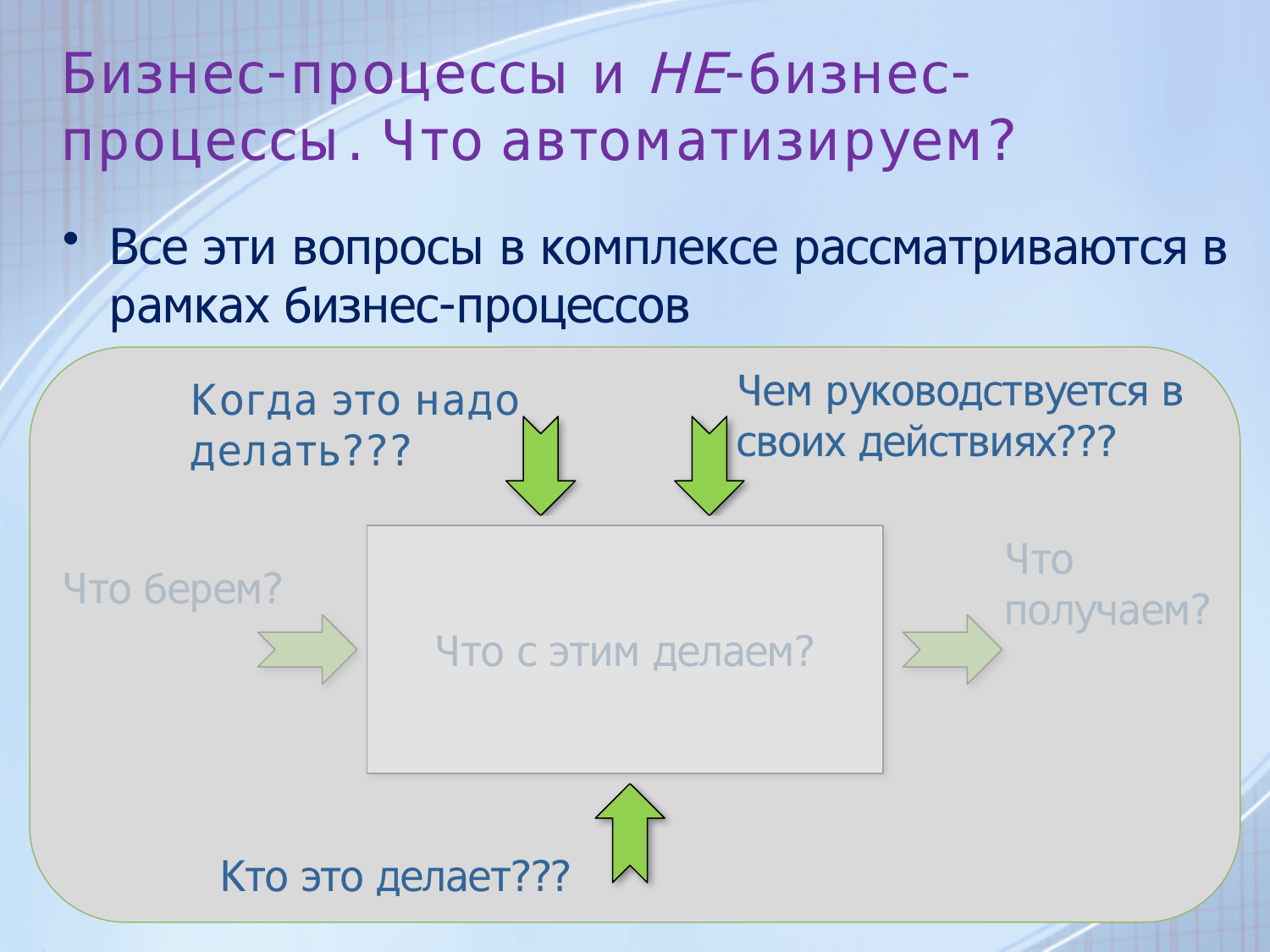

# Бизнес-процессы и НЕ-бизнес-процессы. Что автоматизируем?
Все эти вопросы в комплексе рассматриваются в рамках бизнес-процессов

Чем руководствуется в своих действиях???
Когда это надо делать???

Что с этим делаем?
Что получаем?
Что берем?

Кто это делает???